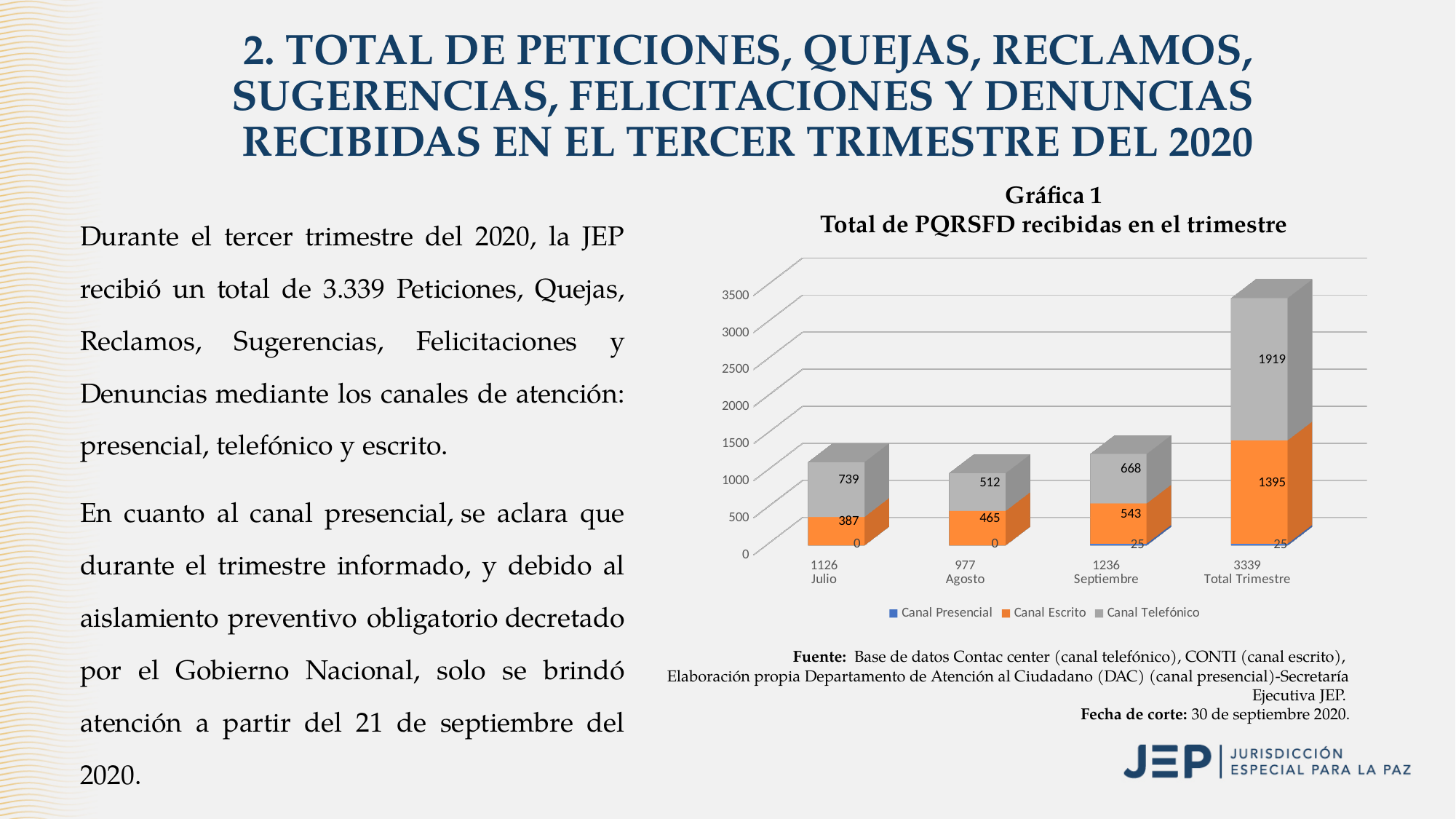

# 2. TOTAL DE PETICIONES, QUEJAS, RECLAMOS, SUGERENCIAS, FELICITACIONES Y DENUNCIAS  RECIBIDAS EN EL TERCER TRIMESTRE DEL 2020
Gráfica 1
Total de PQRSFD recibidas en el trimestre
Durante el tercer trimestre del 2020, la JEP recibió un total de 3.339 Peticiones, Quejas, Reclamos, Sugerencias, Felicitaciones y Denuncias mediante los canales de atención: presencial, telefónico y escrito.
En cuanto al canal presencial, se aclara que durante el trimestre informado, y debido al aislamiento preventivo obligatorio decretado por el Gobierno Nacional, solo se brindó atención a partir del 21 de septiembre del 2020.

[unsupported chart]

Fuente:  Base de datos Contac center (canal telefónico), CONTI (canal escrito),
Elaboración propia Departamento de Atención al Ciudadano (DAC) (canal presencial)-Secretaría Ejecutiva JEP.
Fecha de corte: 30 de septiembre 2020.